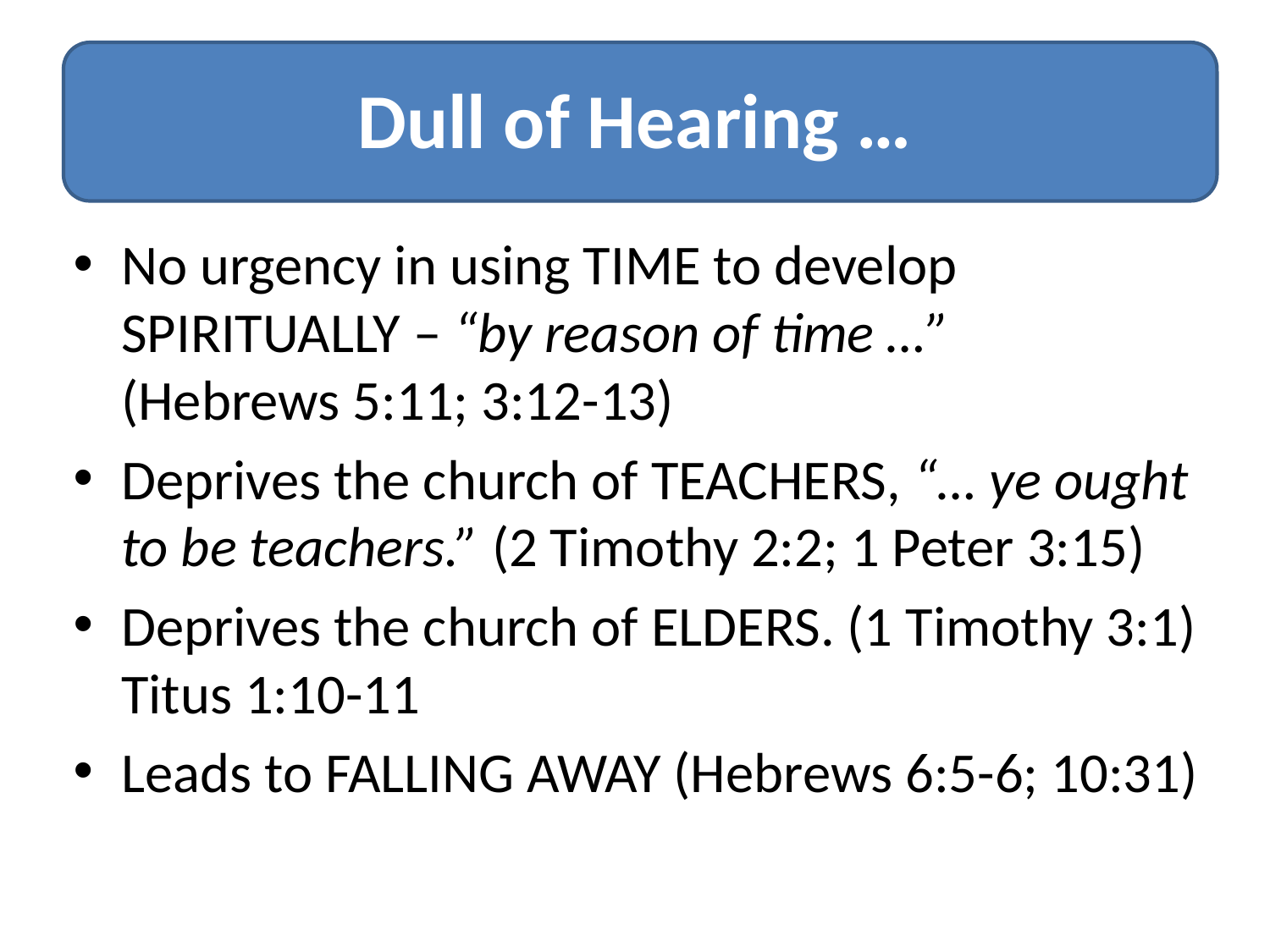

# Dull of Hearing …

No urgency in using TIME to develop SPIRITUALLY – “by reason of time …”
(Hebrews 5:11; 3:12-13)
Deprives the church of TEACHERS, “… ye ought to be teachers.” (2 Timothy 2:2; 1 Peter 3:15)
Deprives the church of ELDERS. (1 Timothy 3:1)
Titus 1:10-11
Leads to FALLING AWAY (Hebrews 6:5-6; 10:31)